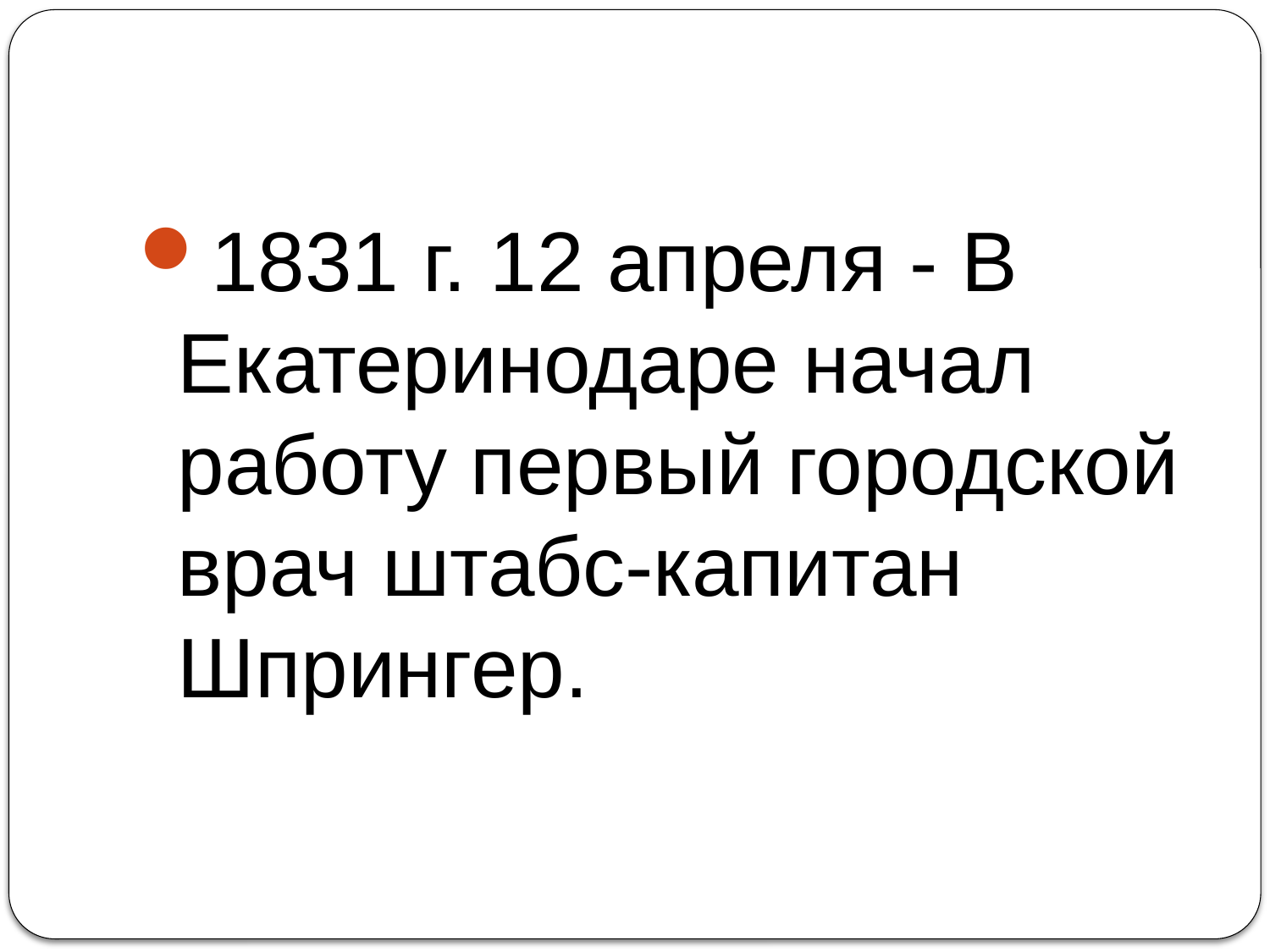

#
1831 г. 12 апреля - В Екатеринодаре начал работу первый городской врач штабс-капитан Шпрингер.